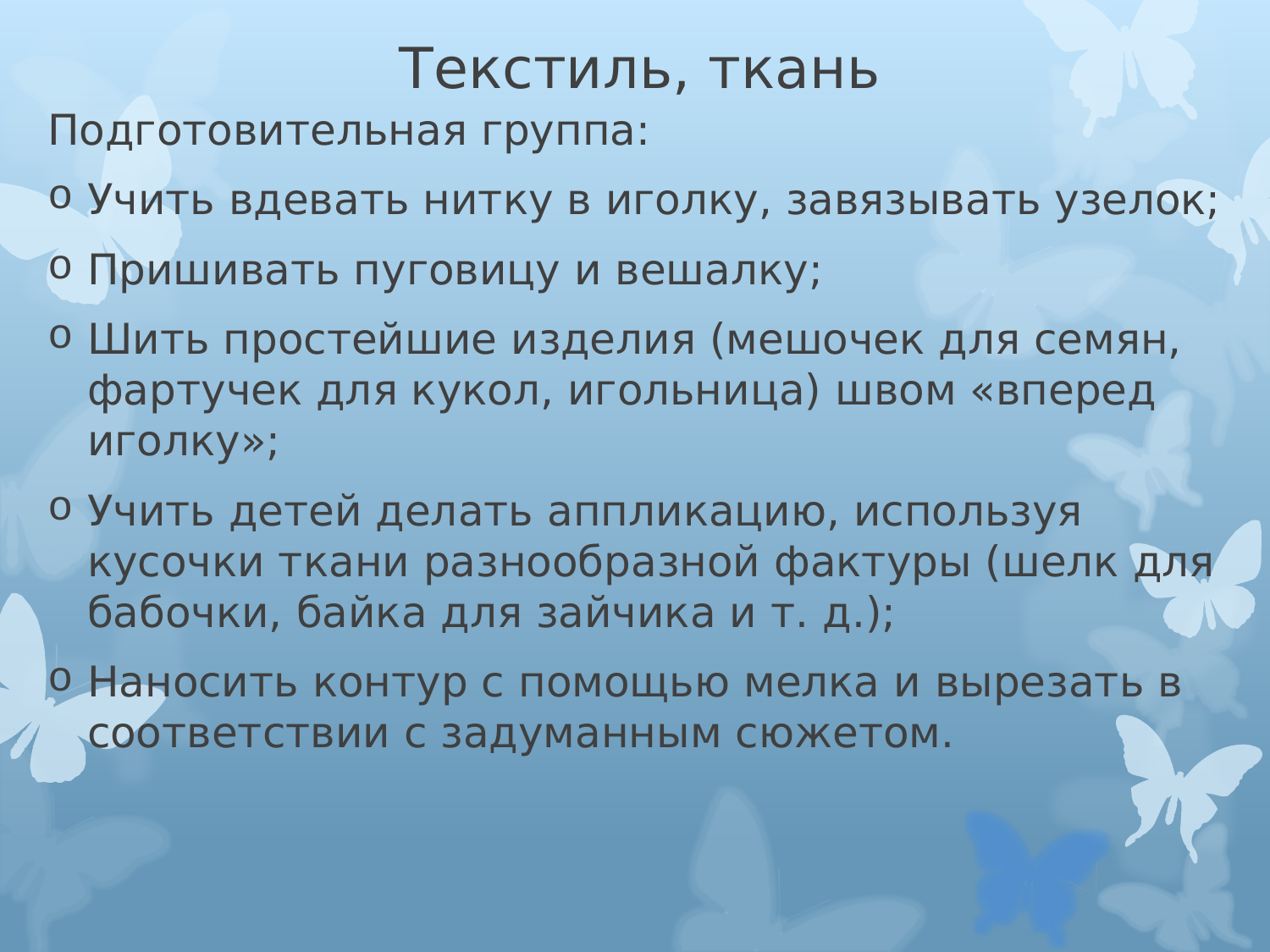

# Текстиль, ткань
Подготовительная группа:
Учить вдевать нитку в иголку, завязывать узелок;
Пришивать пуговицу и вешалку;
Шить простейшие изделия (мешочек для семян, фартучек для кукол, игольница) швом «вперед иголку»;
Учить детей делать аппликацию, используя кусочки ткани разнообразной фактуры (шелк для бабочки, байка для зайчика и т. д.);
Наносить контур с помощью мелка и вырезать в соответствии с задуманным сюжетом.